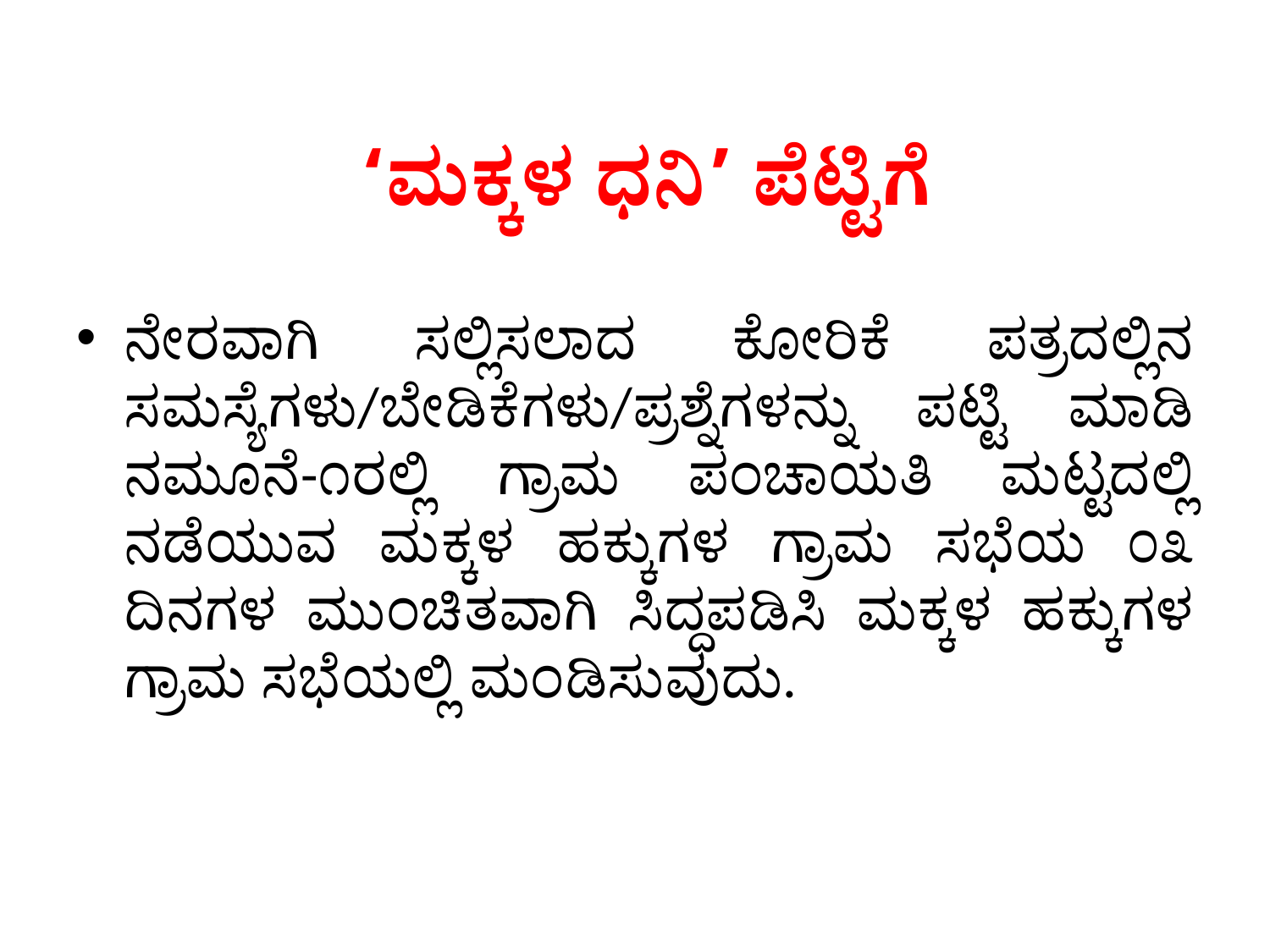

# ‘ಮಕ್ಕಳ ಧನಿ’ ಪೆಟ್ಟಿಗೆ
ನೇರವಾಗಿ ಸಲ್ಲಿಸಲಾದ ಕೋರಿಕೆ ಪತ್ರದಲ್ಲಿನ ಸಮಸ್ಯೆಗಳು/ಬೇಡಿಕೆಗಳು/ಪ್ರಶ್ನೆಗಳನ್ನು ಪಟ್ಟಿ ಮಾಡಿ ನಮೂನೆ-೧ರಲ್ಲಿ ಗ್ರಾಮ ಪಂಚಾಯತಿ ಮಟ್ಟದಲ್ಲಿ ನಡೆಯುವ ಮಕ್ಕಳ ಹಕ್ಕುಗಳ ಗ್ರಾಮ ಸಭೆಯ ೦೩ ದಿನಗಳ ಮುಂಚಿತವಾಗಿ ಸಿದ್ಧಪಡಿಸಿ ಮಕ್ಕಳ ಹಕ್ಕುಗಳ ಗ್ರಾಮ ಸಭೆಯಲ್ಲಿ ಮಂಡಿಸುವುದು.